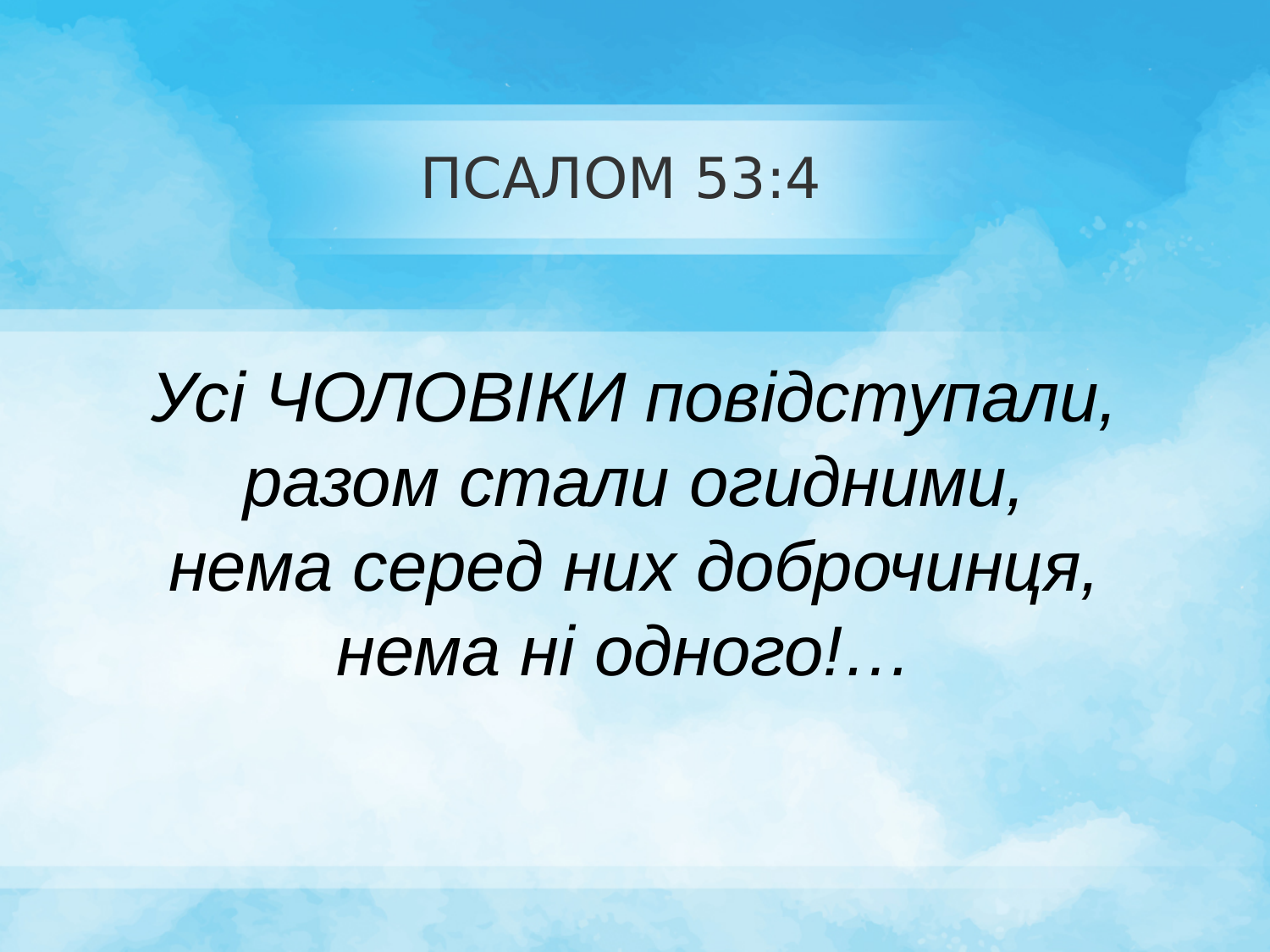

# ПСАЛОМ 53:4

Усі ЧОЛОВІКИ повідступали, разом стали огидними,
нема серед них доброчинця,
нема ні одного!…